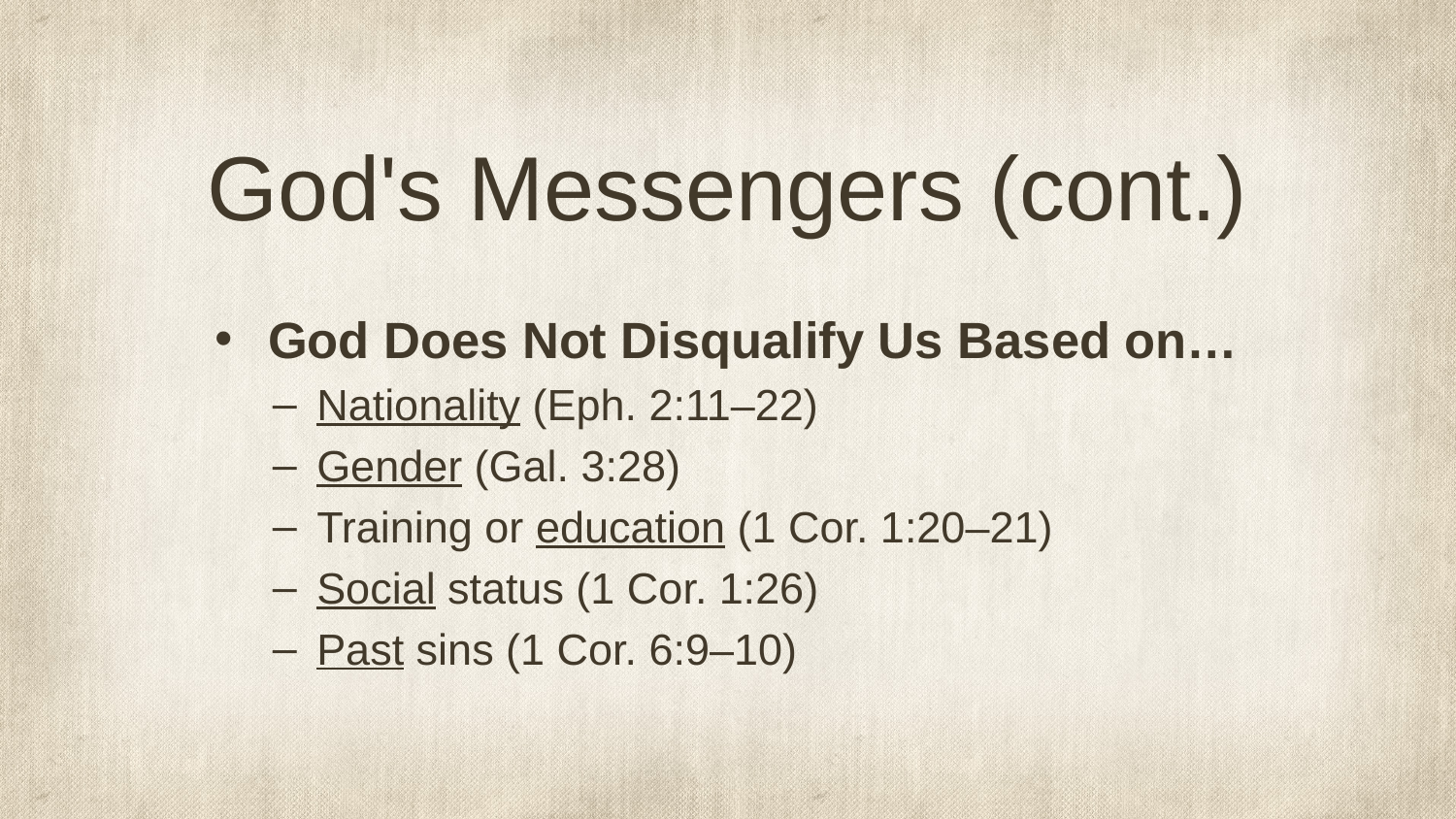

# God's Messengers (cont.)
God Does Not Disqualify Us Based on…
Nationality (Eph. 2:11–22)
Gender (Gal. 3:28)
Training or education (1 Cor. 1:20–21)
Social status (1 Cor. 1:26)
Past sins (1 Cor. 6:9–10)